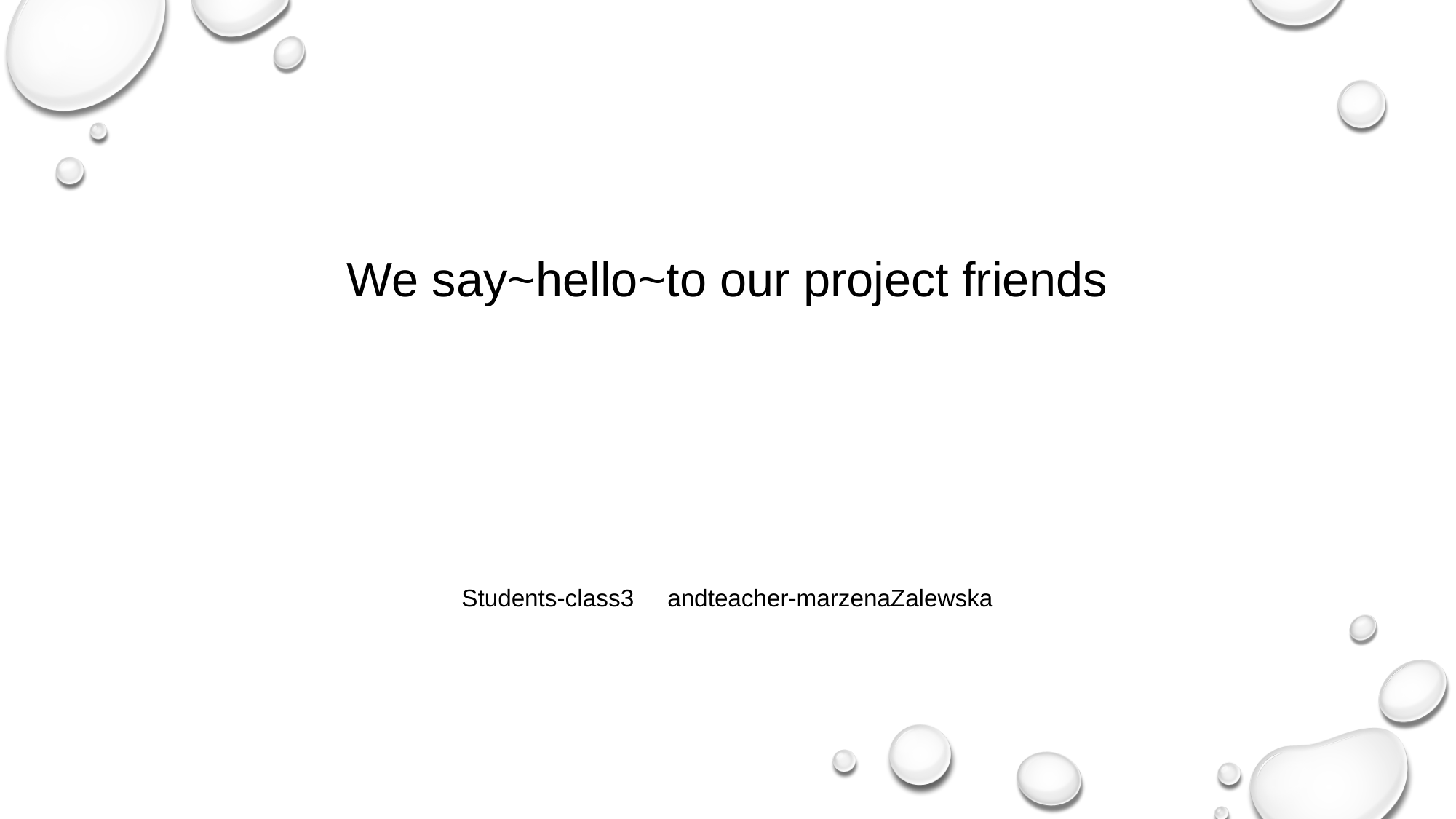

We say~hello~to our project friends
Students-class3     andteacher-marzenaZalewska